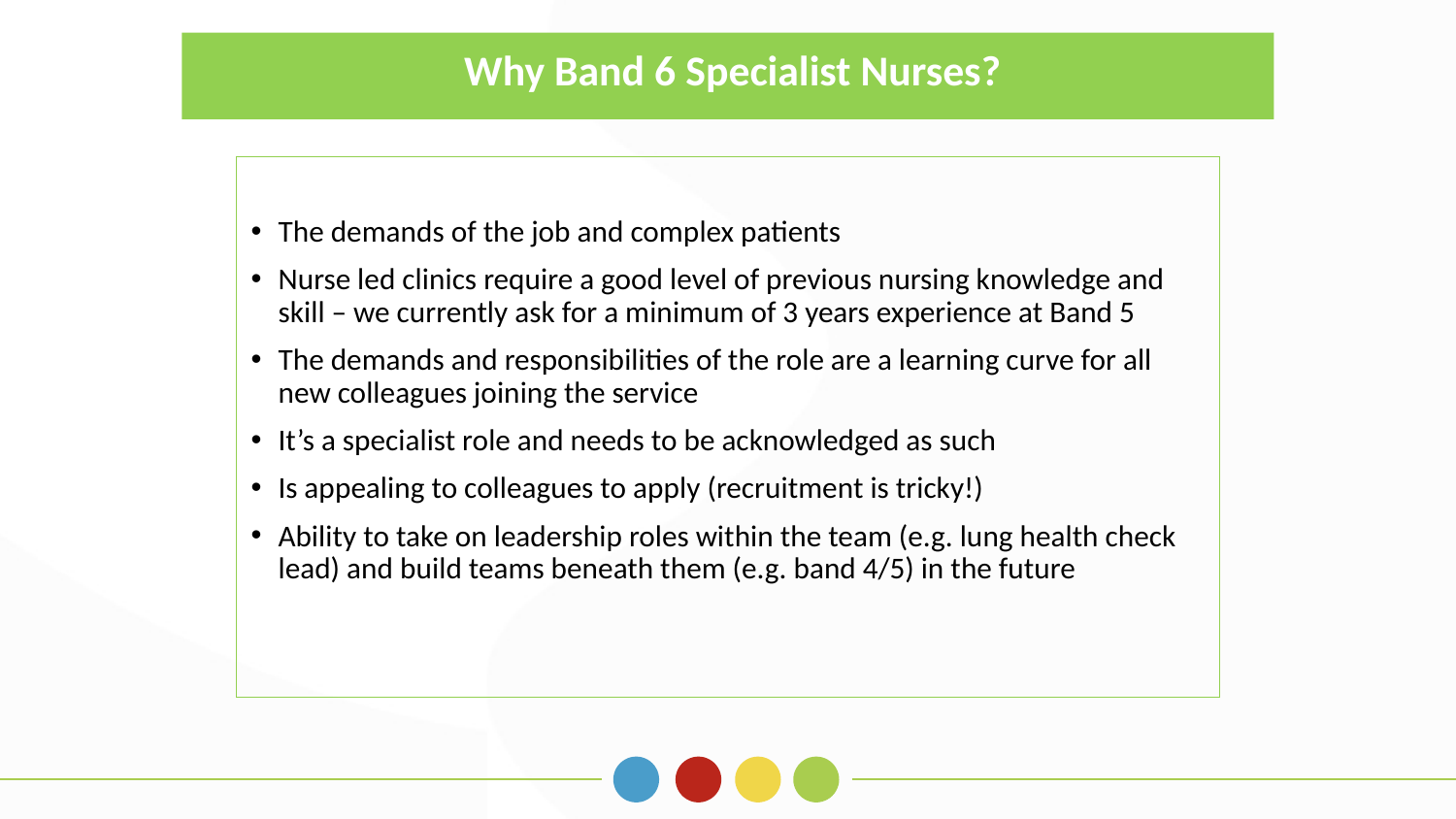

Why Band 6 Specialist Nurses?

The demands of the job and complex patients
Nurse led clinics require a good level of previous nursing knowledge and skill – we currently ask for a minimum of 3 years experience at Band 5
The demands and responsibilities of the role are a learning curve for all new colleagues joining the service
It’s a specialist role and needs to be acknowledged as such
Is appealing to colleagues to apply (recruitment is tricky!)
Ability to take on leadership roles within the team (e.g. lung health check lead) and build teams beneath them (e.g. band 4/5) in the future